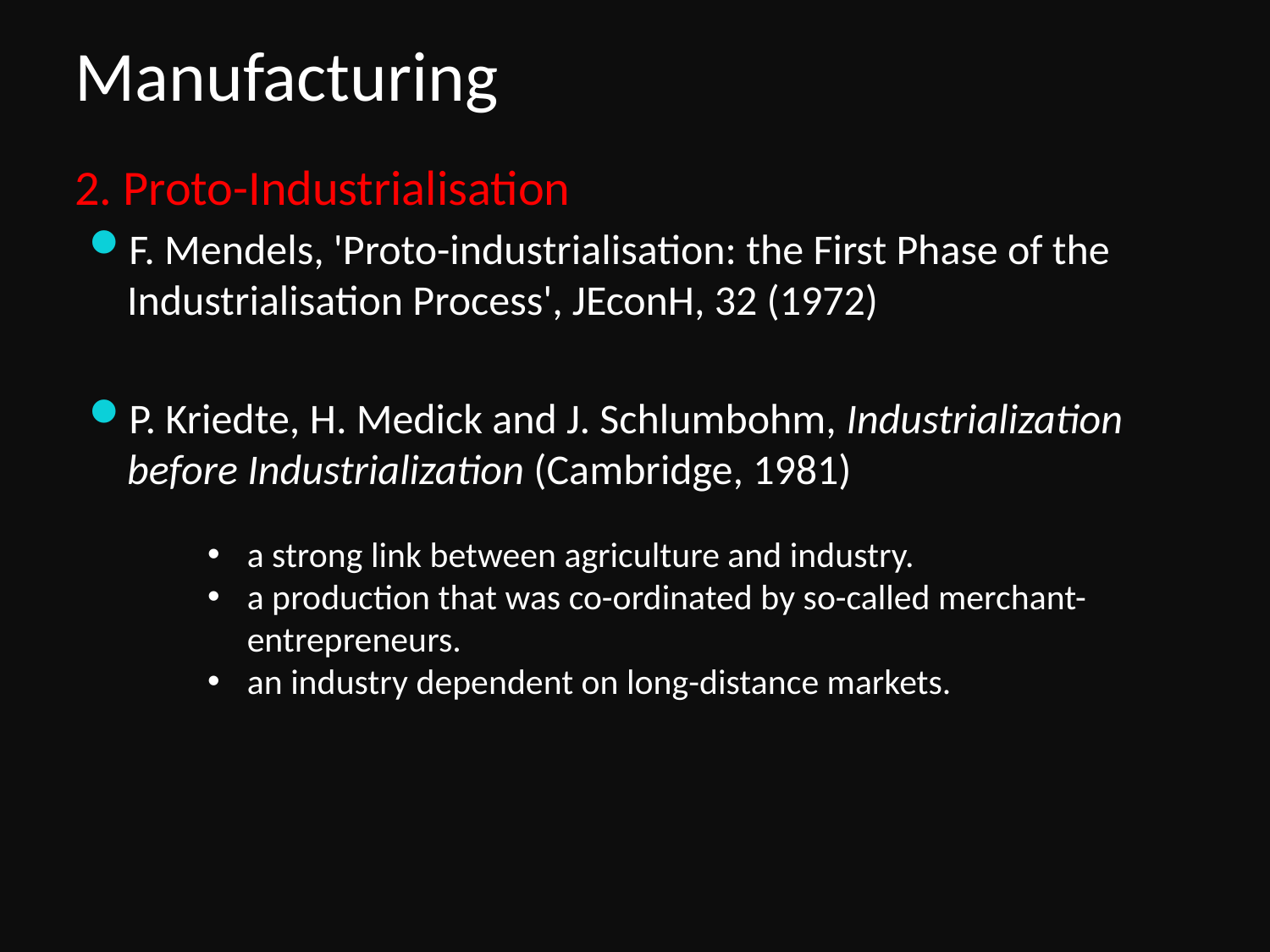

Manufacturing
# 2. Proto-Industrialisation
F. Mendels, 'Proto-industrialisation: the First Phase of the Industrialisation Process', JEconH, 32 (1972)

P. Kriedte, H. Medick and J. Schlumbohm, Industrialization before Industrialization (Cambridge, 1981)

a strong link between agriculture and industry.
a production that was co-ordinated by so-called merchant-entrepreneurs.
an industry dependent on long-distance markets.